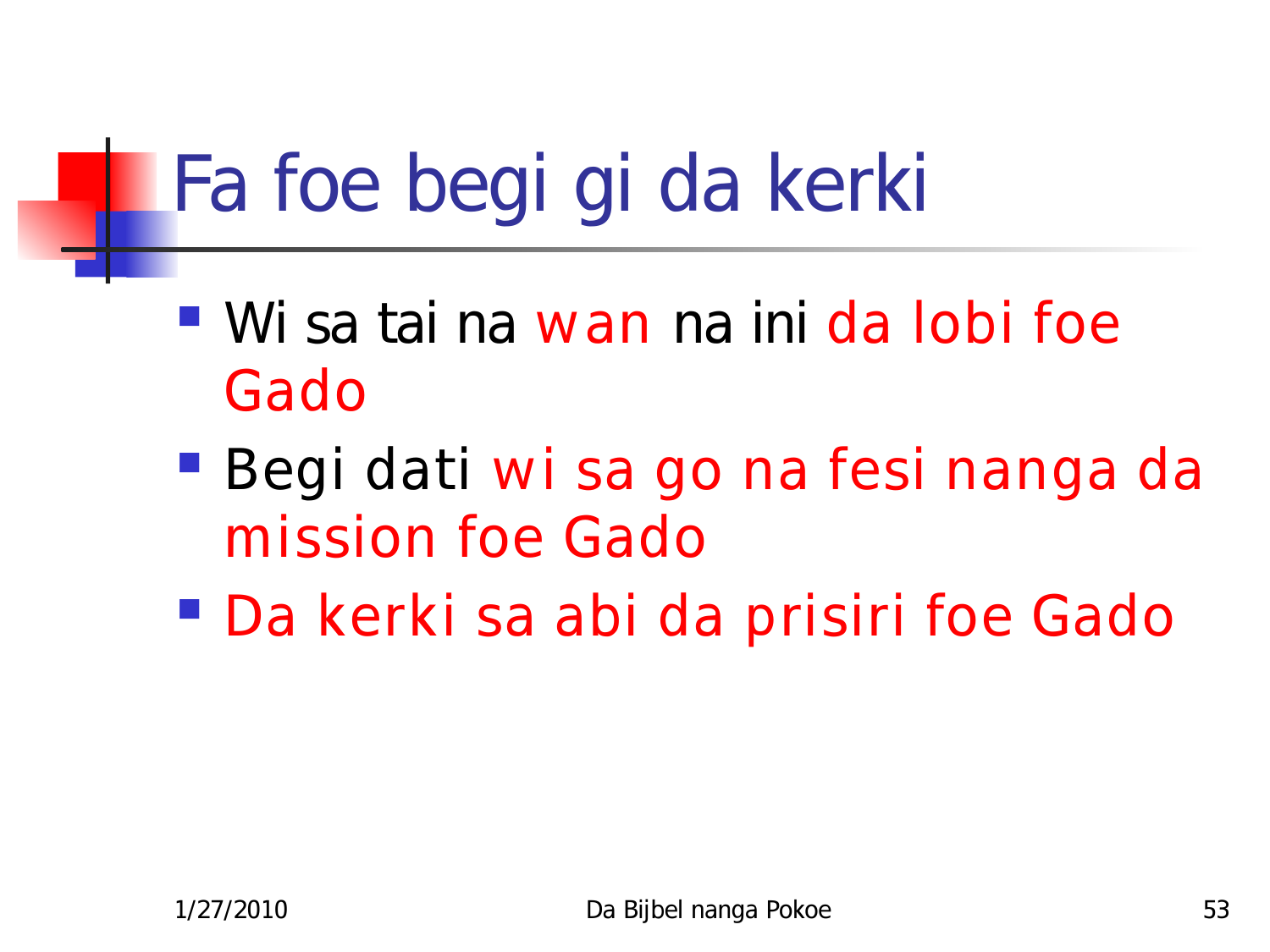

# Fa foe begi gi da kerki
Wi sa tai na wan na ini da lobi foe Gado
Begi dati wi sa go na fesi nanga da mission foe Gado
Da kerki sa abi da prisiri foe Gado

1/27/2010
Da Bijbel nanga Pokoe
53